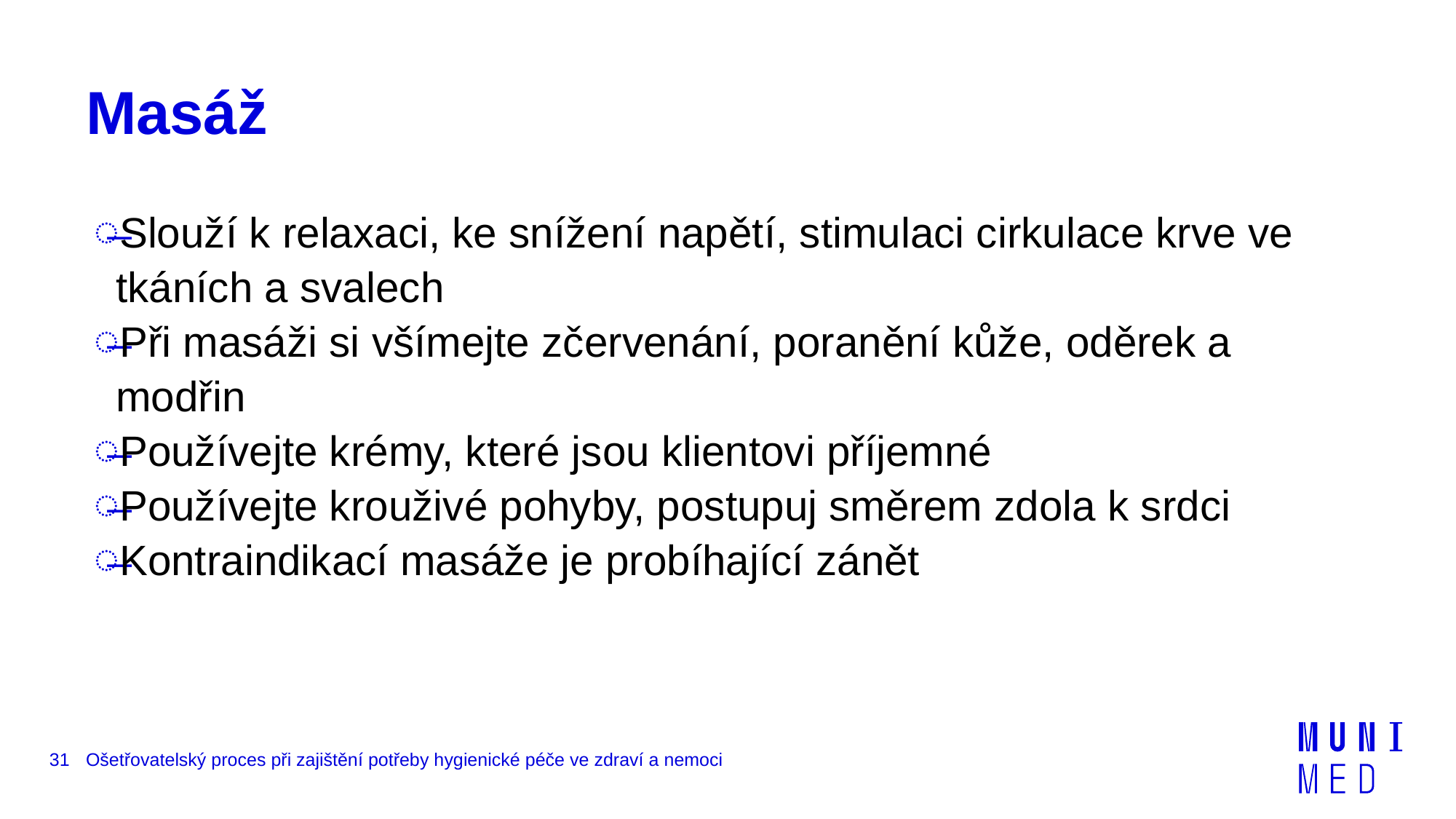

# Masáž
Slouží k relaxaci, ke snížení napětí, stimulaci cirkulace krve ve tkáních a svalech
Při masáži si všímejte zčervenání, poranění kůže, oděrek a modřin
Používejte krémy, které jsou klientovi příjemné
Používejte krouživé pohyby, postupuj směrem zdola k srdci
Kontraindikací masáže je probíhající zánět

31
Ošetřovatelský proces při zajištění potřeby hygienické péče ve zdraví a nemoci